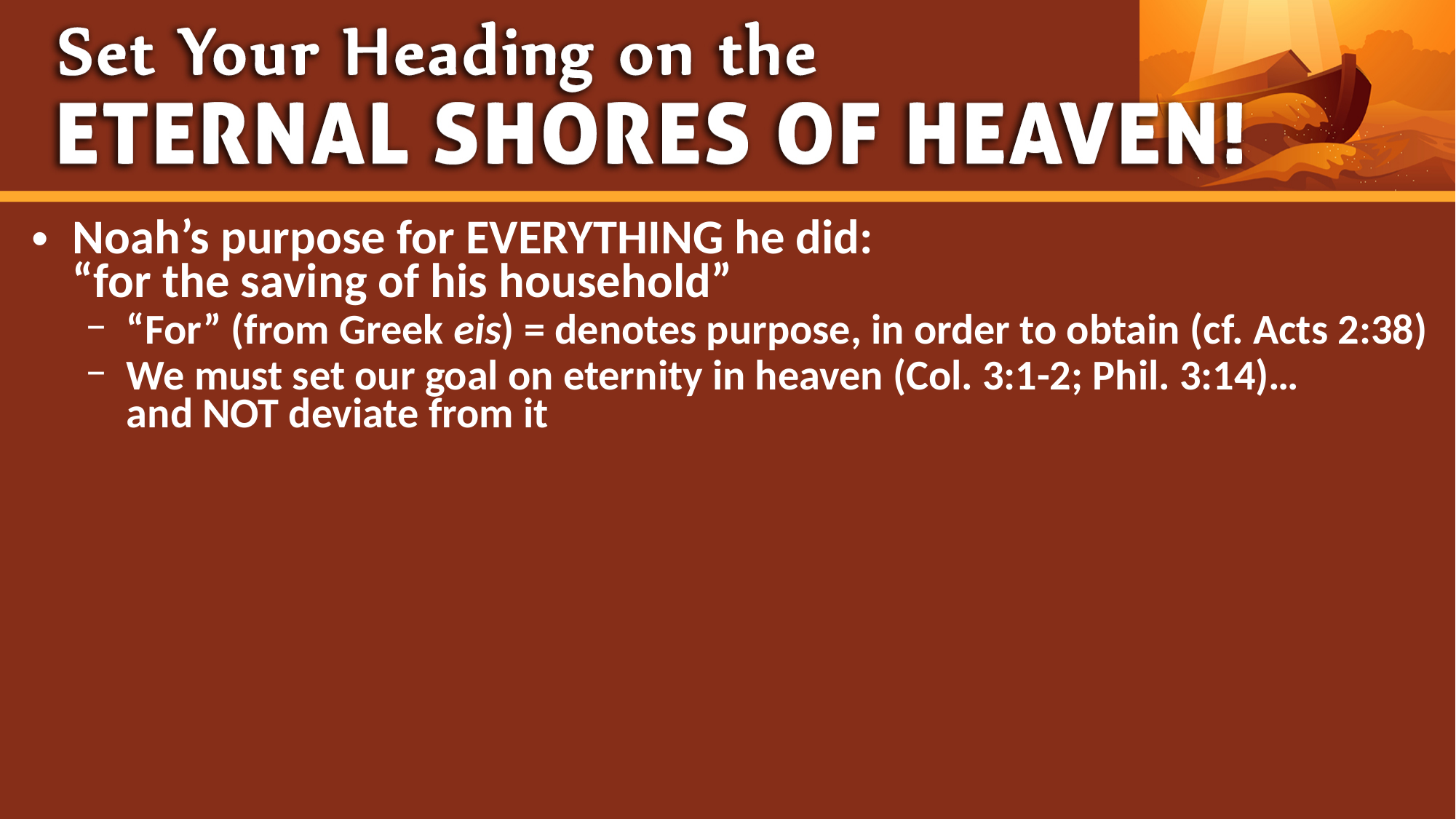

Noah’s purpose for EVERYTHING he did:
“for the saving of his household”
“For” (from Greek eis) = denotes purpose, in order to obtain (cf. Acts 2:38)
We must set our goal on eternity in heaven (Col. 3:1-2; Phil. 3:14)…
and NOT deviate from it